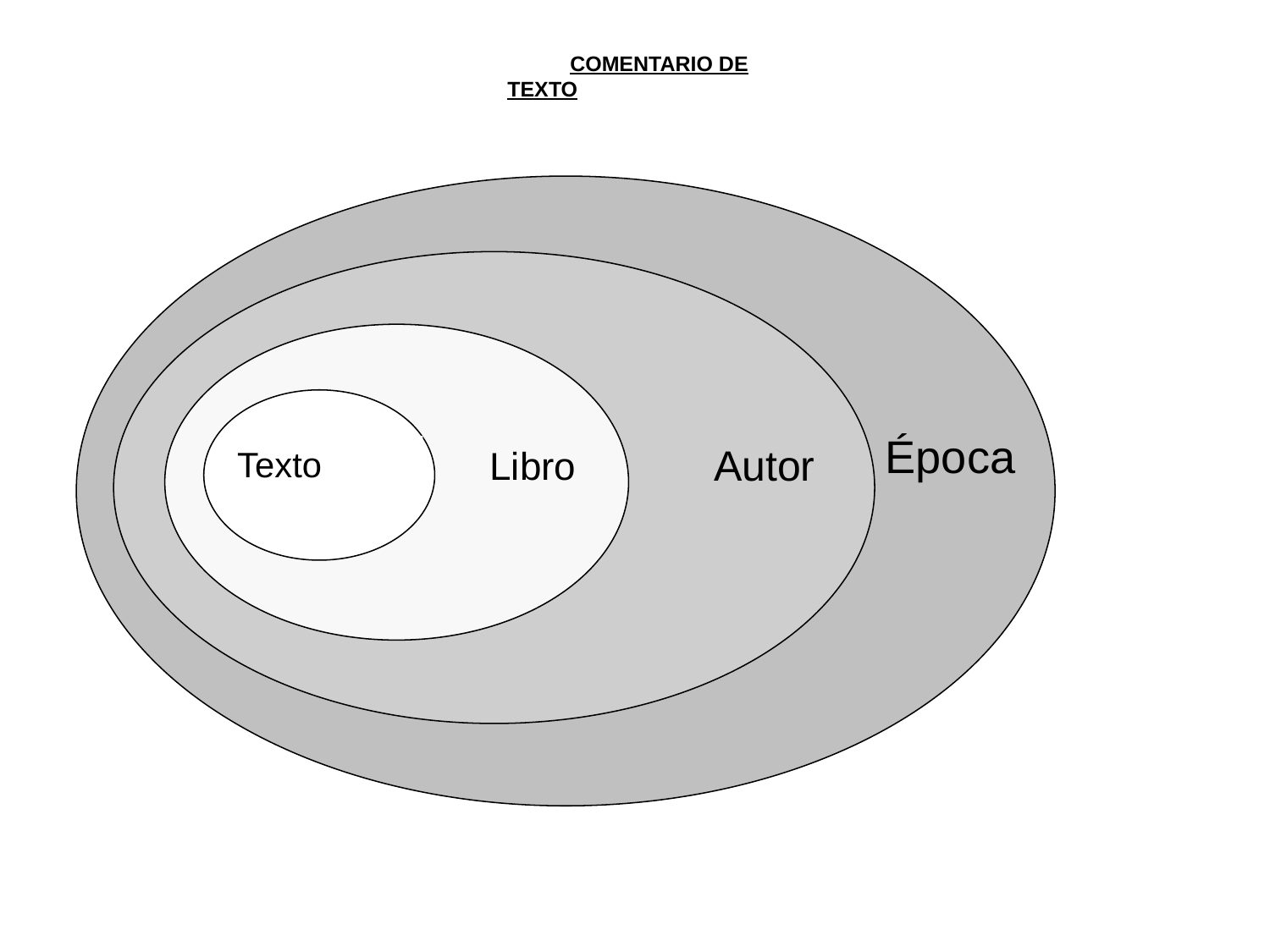

COMENTARIO DE TEXTO

Época

Autor
Libro
Texto

Autor

Biografía
S.XX
Wittgenstein, Heidegger, Habermas, Ortega